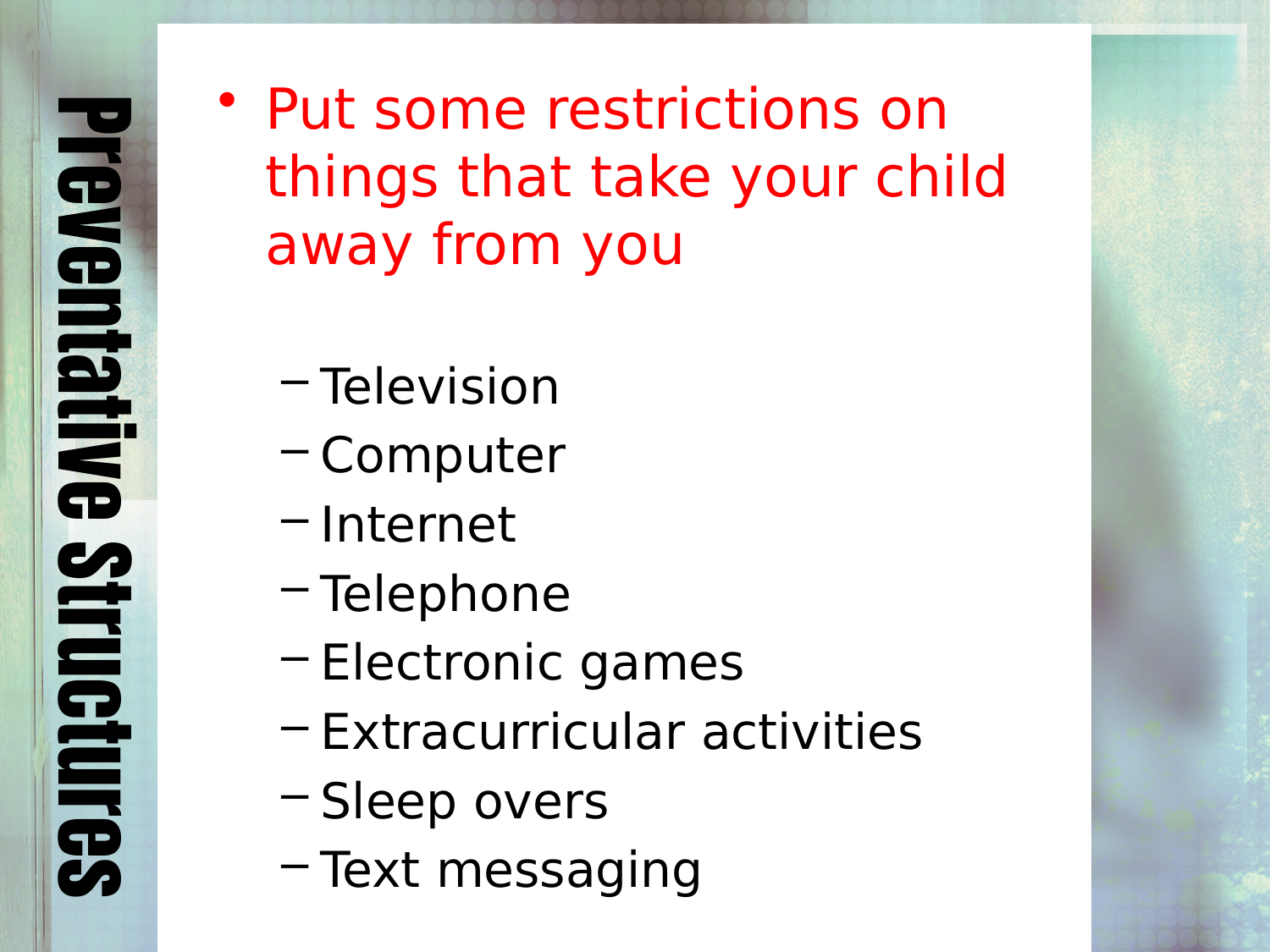

# Preventative Structures
Put some restrictions on things that take your child away from you

Television
Computer
Internet
Telephone
Electronic games
Extracurricular activities
Sleep overs
Text messaging